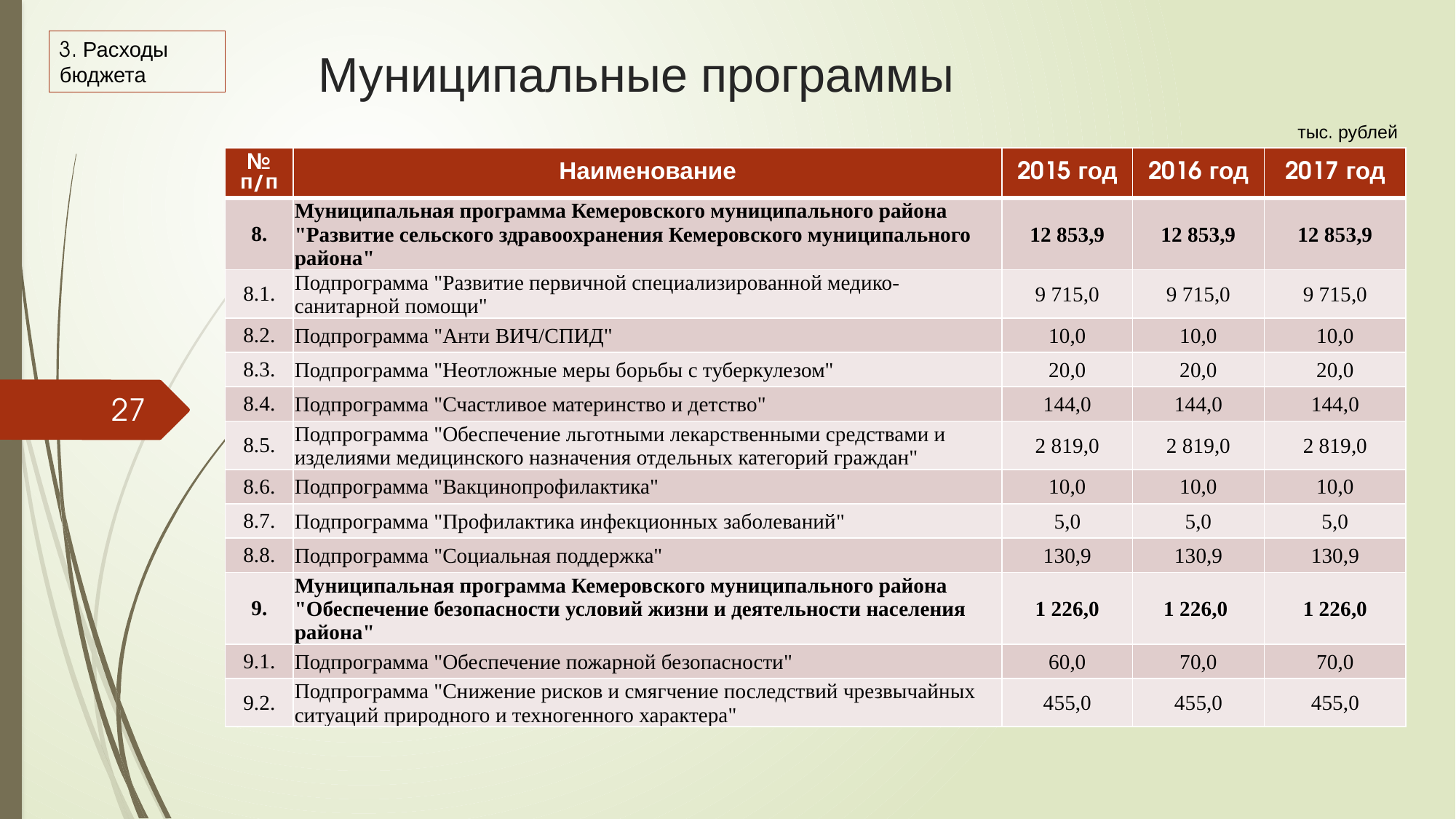

# Муниципальные программы
3. Расходы бюджета
тыс. рублей
| № п/п | Наименование | 2015 год | 2016 год | 2017 год |
| --- | --- | --- | --- | --- |
| 8. | Муниципальная программа Кемеровского муниципального района "Развитие сельского здравоохранения Кемеровского муниципального района" | 12 853,9 | 12 853,9 | 12 853,9 |
| 8.1. | Подпрограмма "Развитие первичной специализированной медико-санитарной помощи" | 9 715,0 | 9 715,0 | 9 715,0 |
| 8.2. | Подпрограмма "Анти ВИЧ/СПИД" | 10,0 | 10,0 | 10,0 |
| 8.3. | Подпрограмма "Неотложные меры борьбы с туберкулезом" | 20,0 | 20,0 | 20,0 |
| 8.4. | Подпрограмма "Счастливое материнство и детство" | 144,0 | 144,0 | 144,0 |
| 8.5. | Подпрограмма "Обеспечение льготными лекарственными средствами и изделиями медицинского назначения отдельных категорий граждан" | 2 819,0 | 2 819,0 | 2 819,0 |
| 8.6. | Подпрограмма "Вакцинопрофилактика" | 10,0 | 10,0 | 10,0 |
| 8.7. | Подпрограмма "Профилактика инфекционных заболеваний" | 5,0 | 5,0 | 5,0 |
| 8.8. | Подпрограмма "Социальная поддержка" | 130,9 | 130,9 | 130,9 |
| 9. | Муниципальная программа Кемеровского муниципального района "Обеспечение безопасности условий жизни и деятельности населения района" | 1 226,0 | 1 226,0 | 1 226,0 |
| 9.1. | Подпрограмма "Обеспечение пожарной безопасности" | 60,0 | 70,0 | 70,0 |
| 9.2. | Подпрограмма "Снижение рисков и смягчение последствий чрезвычайных ситуаций природного и техногенного характера" | 455,0 | 455,0 | 455,0 |
27